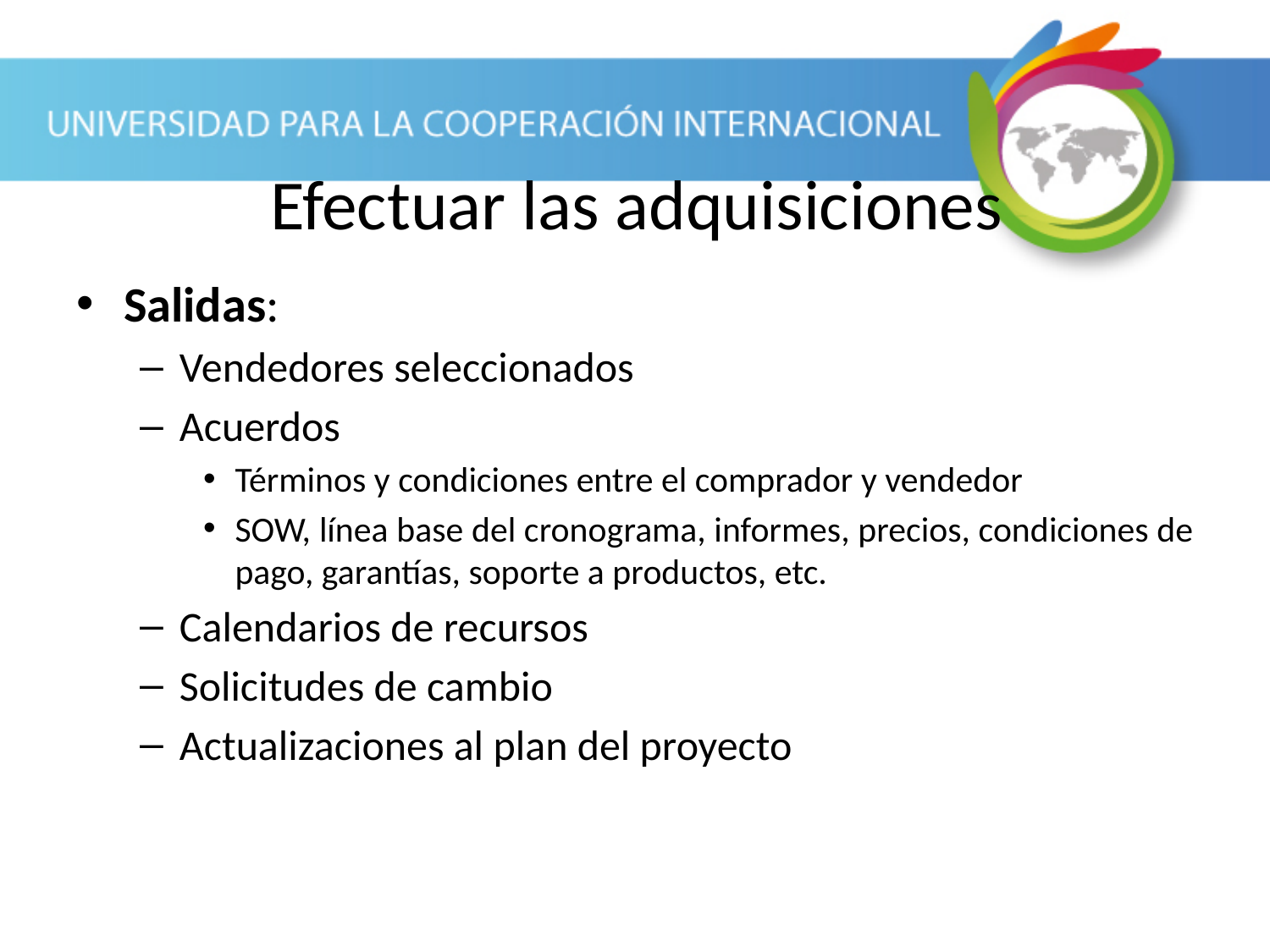

# Efectuar las adquisiciones
Salidas:
Vendedores seleccionados
Acuerdos
Términos y condiciones entre el comprador y vendedor
SOW, línea base del cronograma, informes, precios, condiciones de pago, garantías, soporte a productos, etc.
Calendarios de recursos
Solicitudes de cambio
Actualizaciones al plan del proyecto